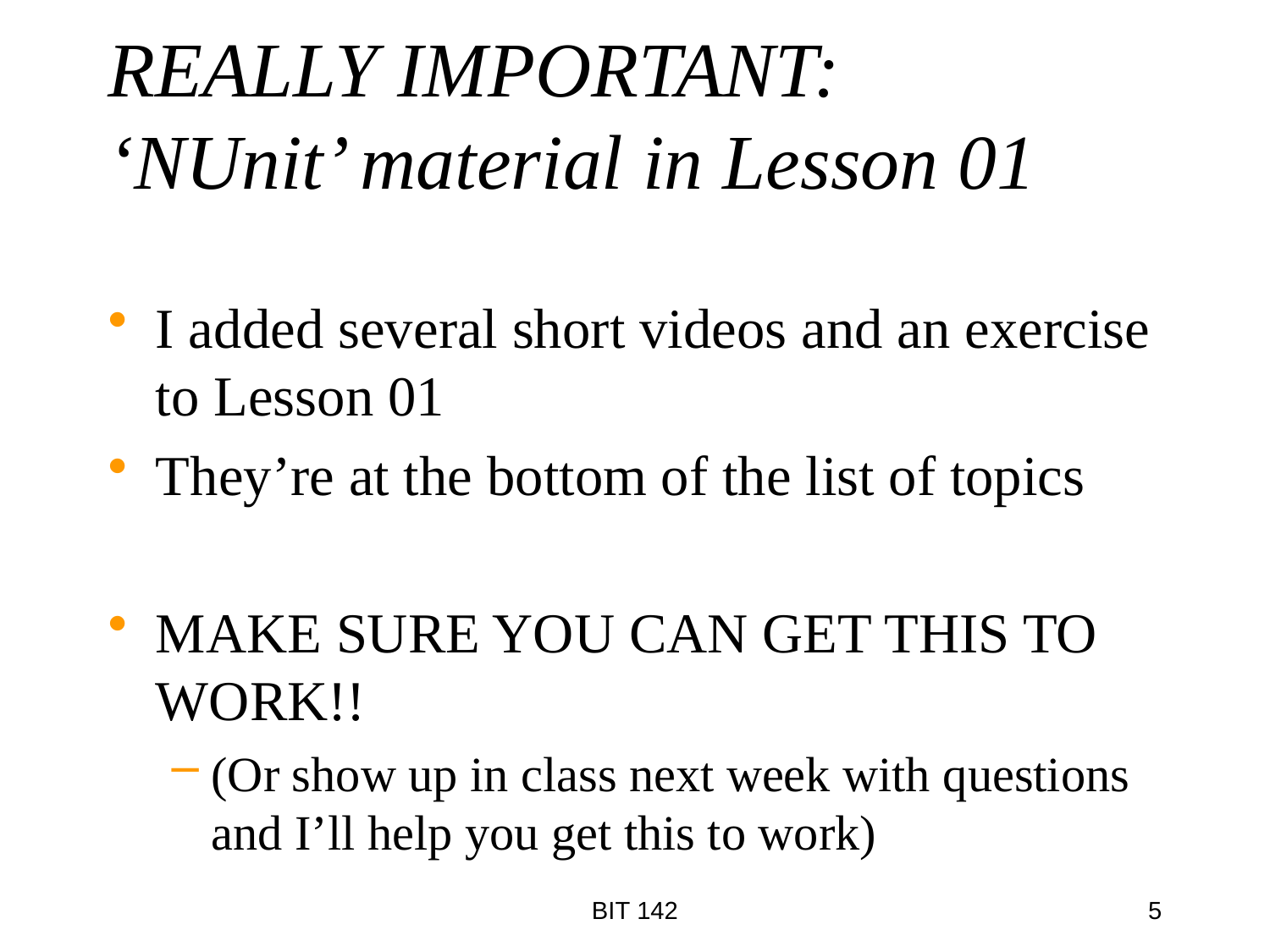

# REALLY IMPORTANT: ‘NUnit’ material in Lesson 01
I added several short videos and an exercise to Lesson 01
They’re at the bottom of the list of topics

MAKE SURE YOU CAN GET THIS TO WORK!!
(Or show up in class next week with questions and I’ll help you get this to work)
BIT 142
5